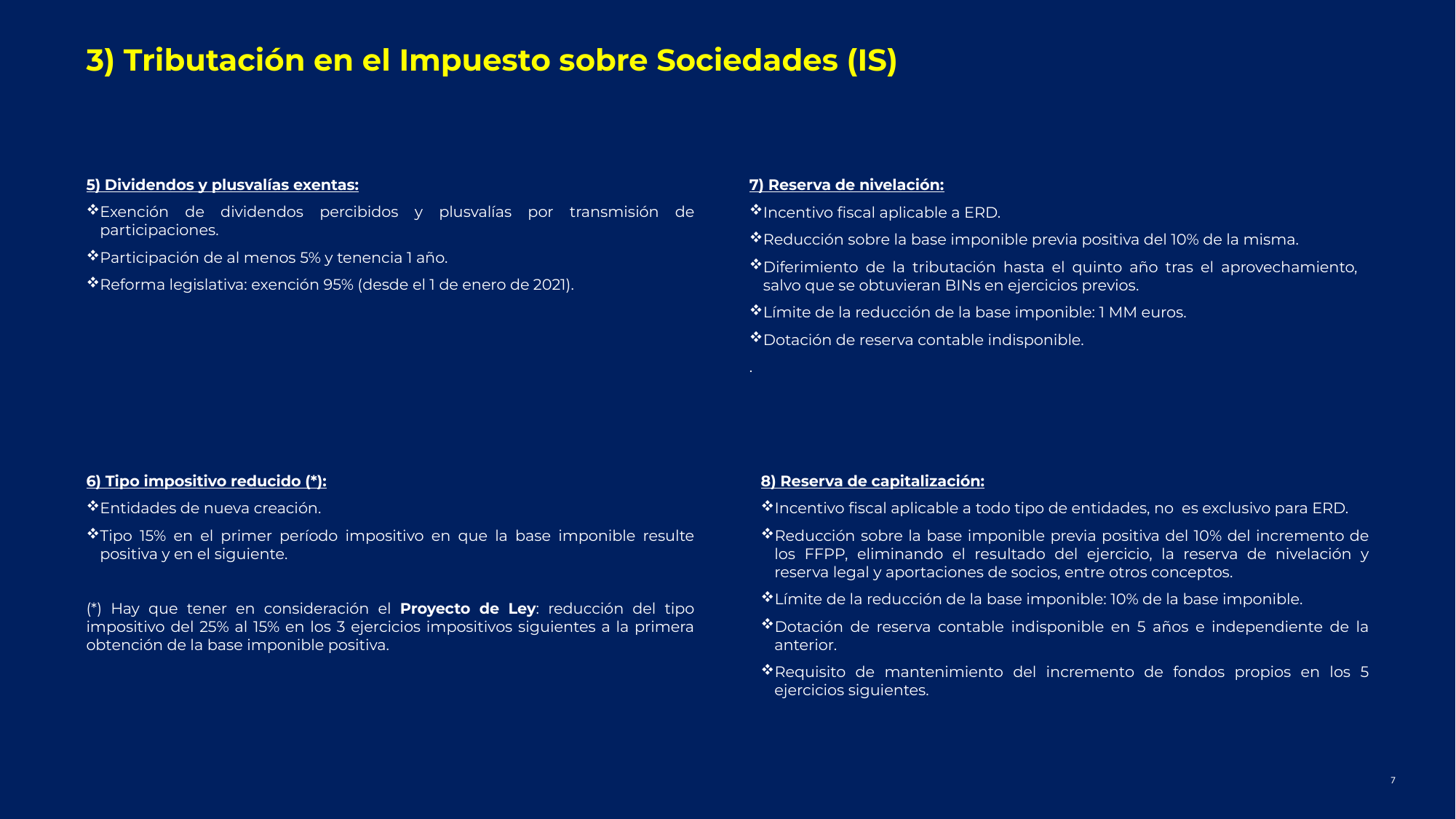

3) Tributación en el Impuesto sobre Sociedades (IS)
5) Dividendos y plusvalías exentas:
Exención de dividendos percibidos y plusvalías por transmisión de participaciones.
Participación de al menos 5% y tenencia 1 año.
Reforma legislativa: exención 95% (desde el 1 de enero de 2021).

7) Reserva de nivelación:
Incentivo fiscal aplicable a ERD.
Reducción sobre la base imponible previa positiva del 10% de la misma.
Diferimiento de la tributación hasta el quinto año tras el aprovechamiento, salvo que se obtuvieran BINs en ejercicios previos.
Límite de la reducción de la base imponible: 1 MM euros.
Dotación de reserva contable indisponible.
.

6) Tipo impositivo reducido (*):
Entidades de nueva creación.
Tipo 15% en el primer período impositivo en que la base imponible resulte positiva y en el siguiente.

(*) Hay que tener en consideración el Proyecto de Ley: reducción del tipo impositivo del 25% al 15% en los 3 ejercicios impositivos siguientes a la primera obtención de la base imponible positiva.

8) Reserva de capitalización:
Incentivo fiscal aplicable a todo tipo de entidades, no  es exclusivo para ERD.
Reducción sobre la base imponible previa positiva del 10% del incremento de los FFPP, eliminando el resultado del ejercicio, la reserva de nivelación y reserva legal y aportaciones de socios, entre otros conceptos.
Límite de la reducción de la base imponible: 10% de la base imponible.
Dotación de reserva contable indisponible en 5 años e independiente de la anterior.
Requisito de mantenimiento del incremento de fondos propios en los 5 ejercicios siguientes.